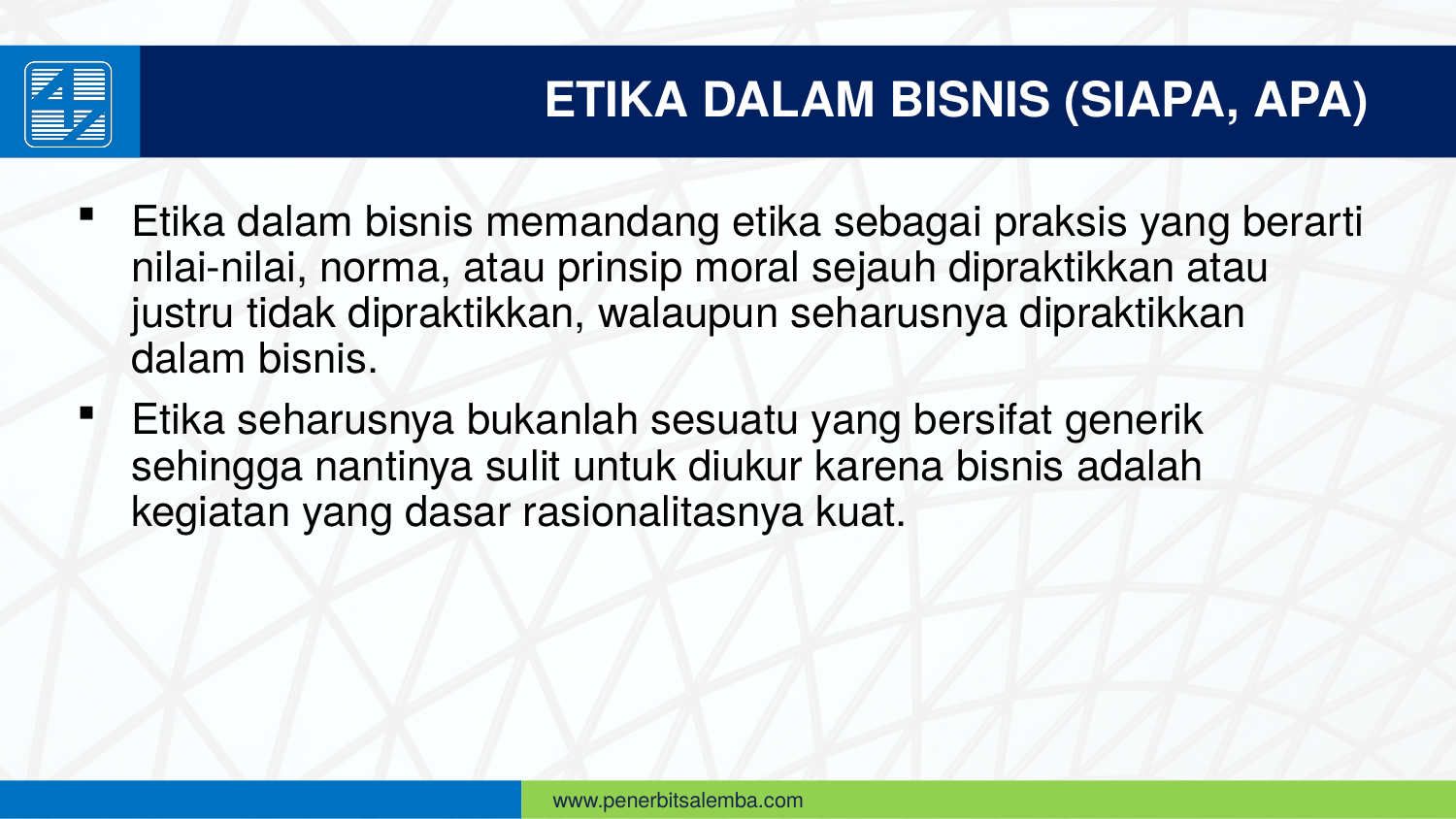

ETIKA DALAM BISNIS (SIAPA, APA)
Etika dalam bisnis memandang etika sebagai praksis yang berarti nilai-nilai, norma, atau prinsip moral sejauh dipraktikkan atau justru tidak dipraktikkan, walaupun seharusnya dipraktikkan dalam bisnis.
Etika seharusnya bukanlah sesuatu yang bersifat generik sehingga nantinya sulit untuk diukur karena bisnis adalah kegiatan yang dasar rasionalitasnya kuat.